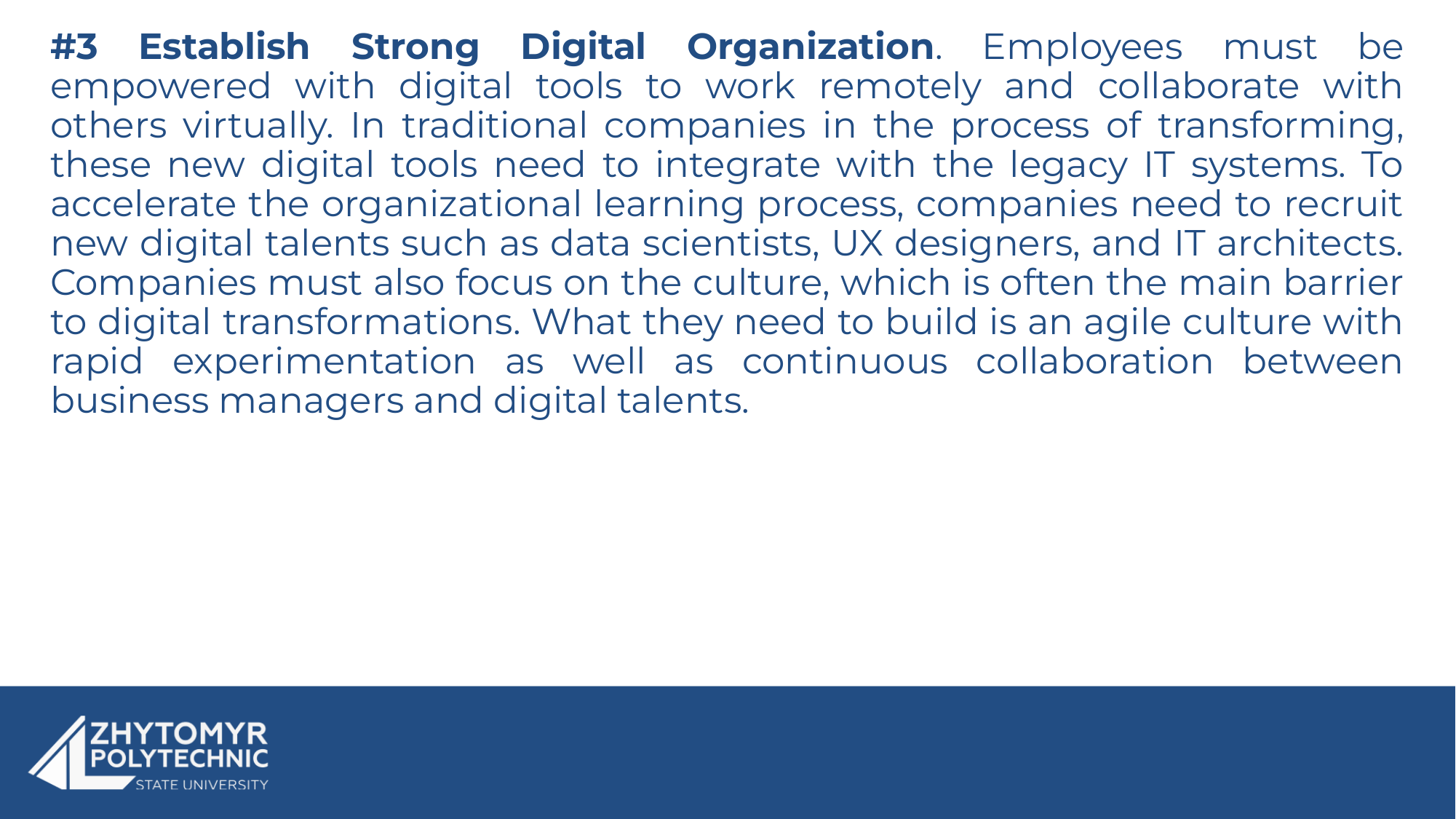

#3 Establish Strong Digital Organization. Employees must be empowered with digital tools to work remotely and collaborate with others virtually. In traditional companies in the process of transforming, these new digital tools need to integrate with the legacy IT systems. To accelerate the organizational learning process, companies need to recruit new digital talents such as data scientists, UX designers, and IT architects. Companies must also focus on the culture, which is often the main barrier to digital transformations. What they need to build is an agile culture with rapid experimentation as well as continuous collaboration between business managers and digital talents.